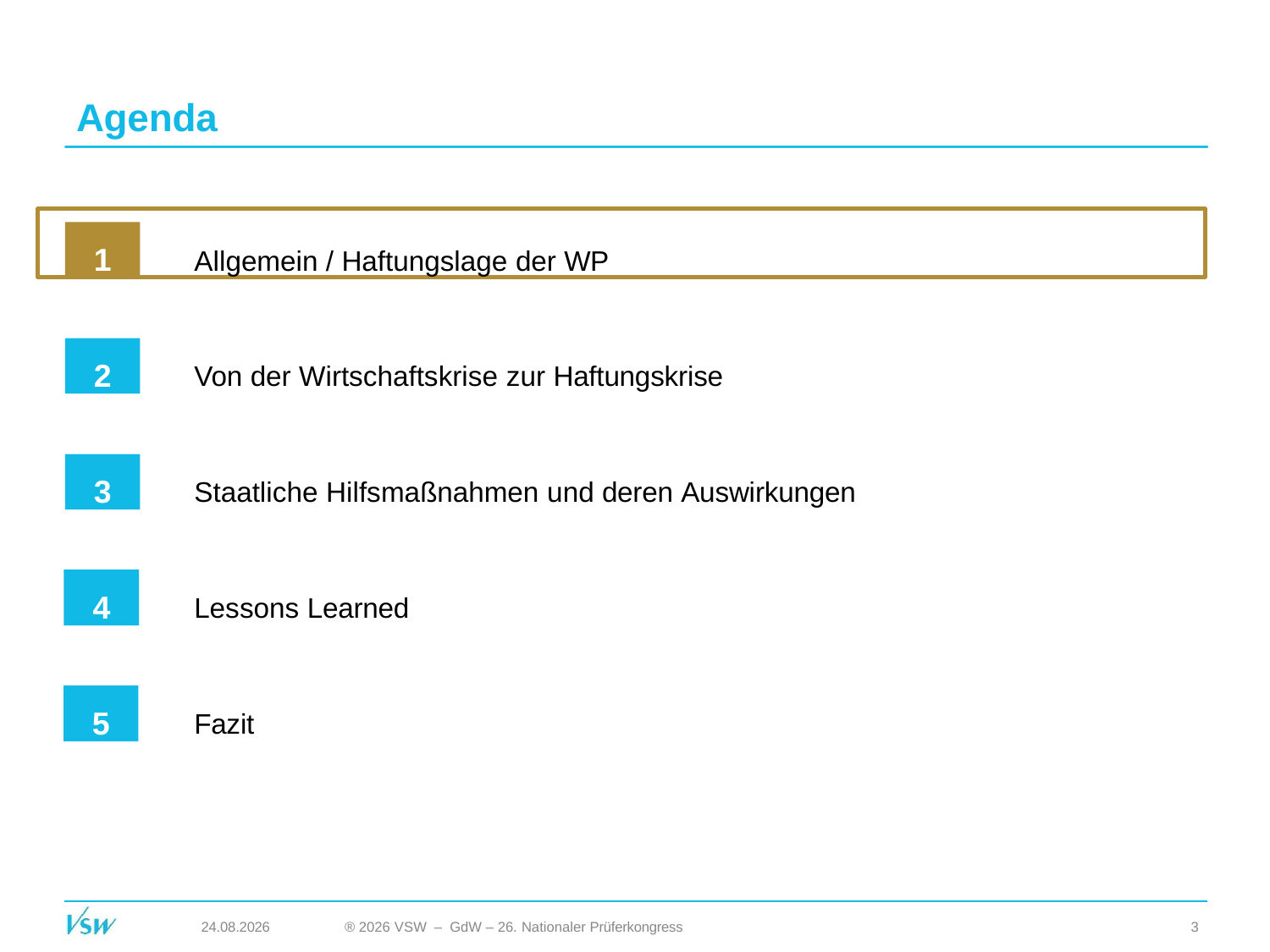

# Agenda

Allgemein / Haftungslage der WP
1
2
Von der Wirtschaftskrise zur Haftungskrise
3
Staatliche Hilfsmaßnahmen und deren Auswirkungen
4
Lessons Learned
5
Fazit
24.08.2026
® 2026 VSW – GdW – 26. Nationaler Prüferkongress
3